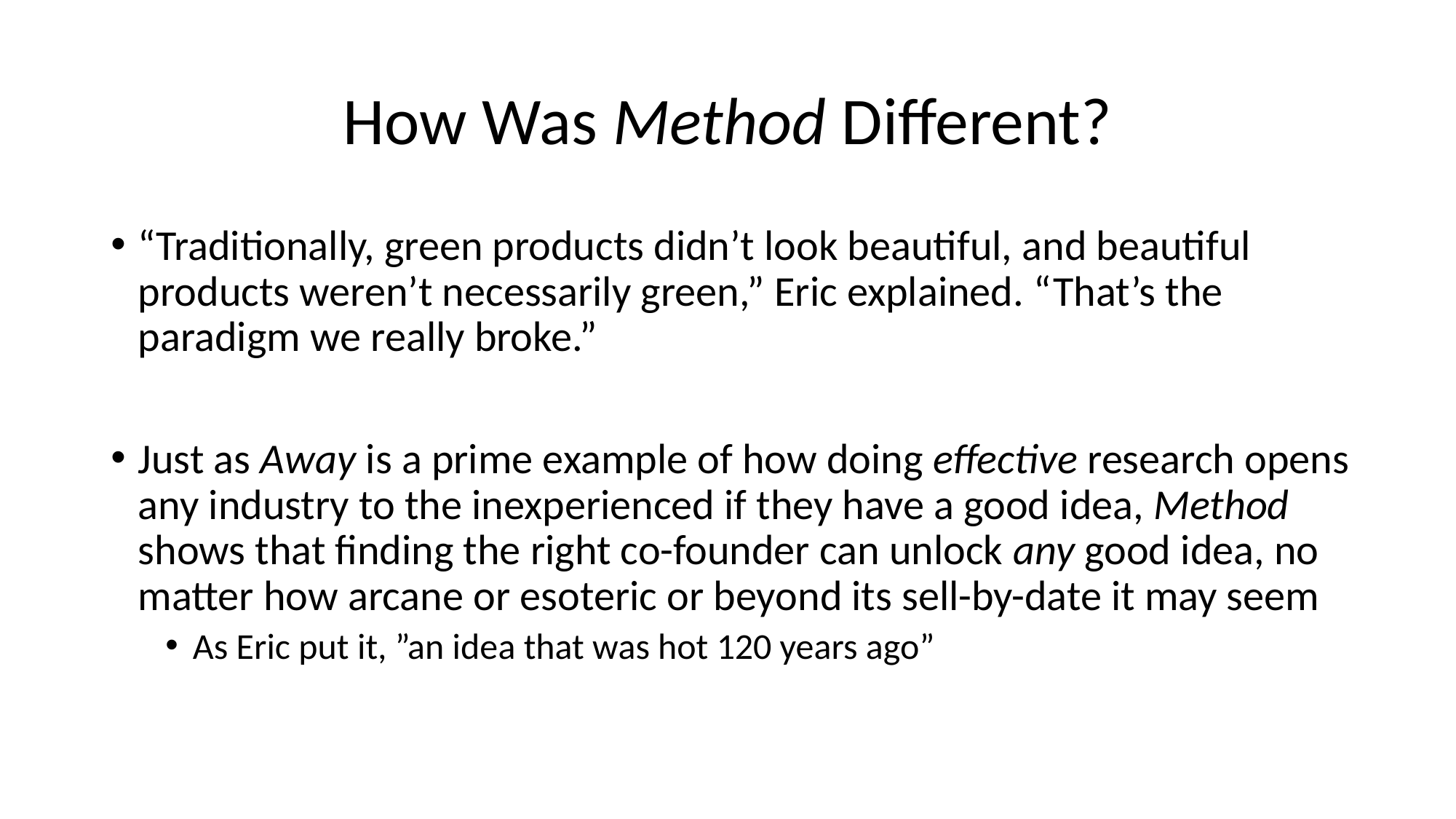

# How Was Method Different?
“Traditionally, green products didn’t look beautiful, and beautiful products weren’t necessarily green,” Eric explained. “That’s the paradigm we really broke.”

Just as Away is a prime example of how doing effective research opens any industry to the inexperienced if they have a good idea, Method shows that finding the right co-founder can unlock any good idea, no matter how arcane or esoteric or beyond its sell-by-date it may seem
As Eric put it, ”an idea that was hot 120 years ago”